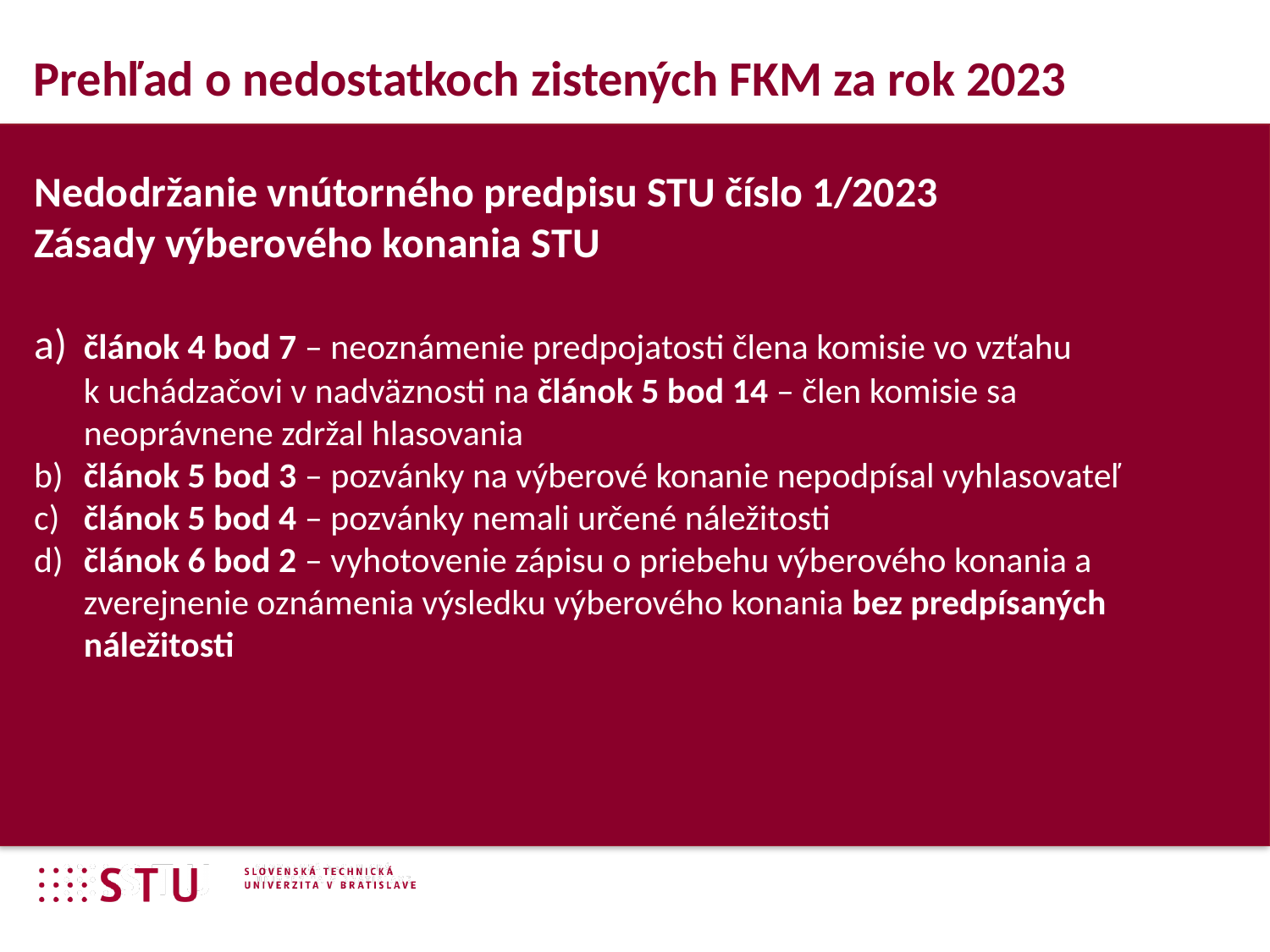

Prehľad o nedostatkoch zistených FKM za rok 2023

Nedodržanie vnútorného predpisu STU číslo 1/2023               Zásady výberového konania STU

a) 	článok 4 bod 7 – neoznámenie predpojatosti člena komisie vo vzťahu k uchádzačovi v nadväznosti na článok 5 bod 14 – člen komisie sa neoprávnene zdržal hlasovania
b) 	článok 5 bod 3 – pozvánky na výberové konanie nepodpísal vyhlasovateľ
c) 	článok 5 bod 4 – pozvánky nemali určené náležitosti
d)	článok 6 bod 2 – vyhotovenie zápisu o priebehu výberového konania a zverejnenie oznámenia výsledku výberového konania bez predpísaných náležitosti